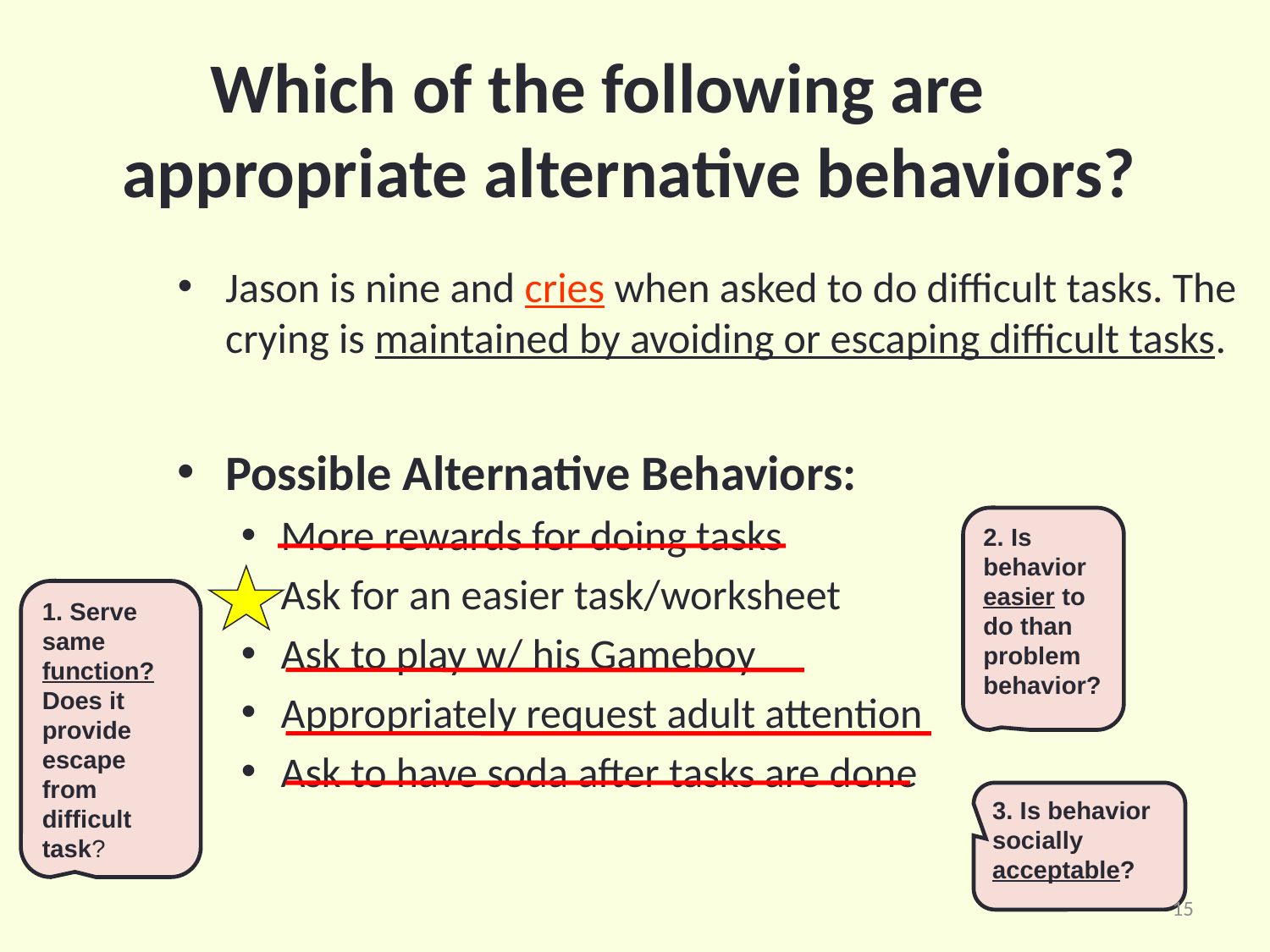

Which of the following are     appropriate alternative behaviors?
Jason is nine and cries when asked to do difficult tasks. The crying is maintained by avoiding or escaping difficult tasks.

Possible Alternative Behaviors:
More rewards for doing tasks
Ask for an easier task/worksheet
Ask to play w/ his Gameboy
Appropriately request adult attention
Ask to have soda after tasks are done
2. Is behavior easier to do than problem behavior?

1. Serve same function? Does it provide escape from difficult task?

3. Is behavior socially acceptable?
15